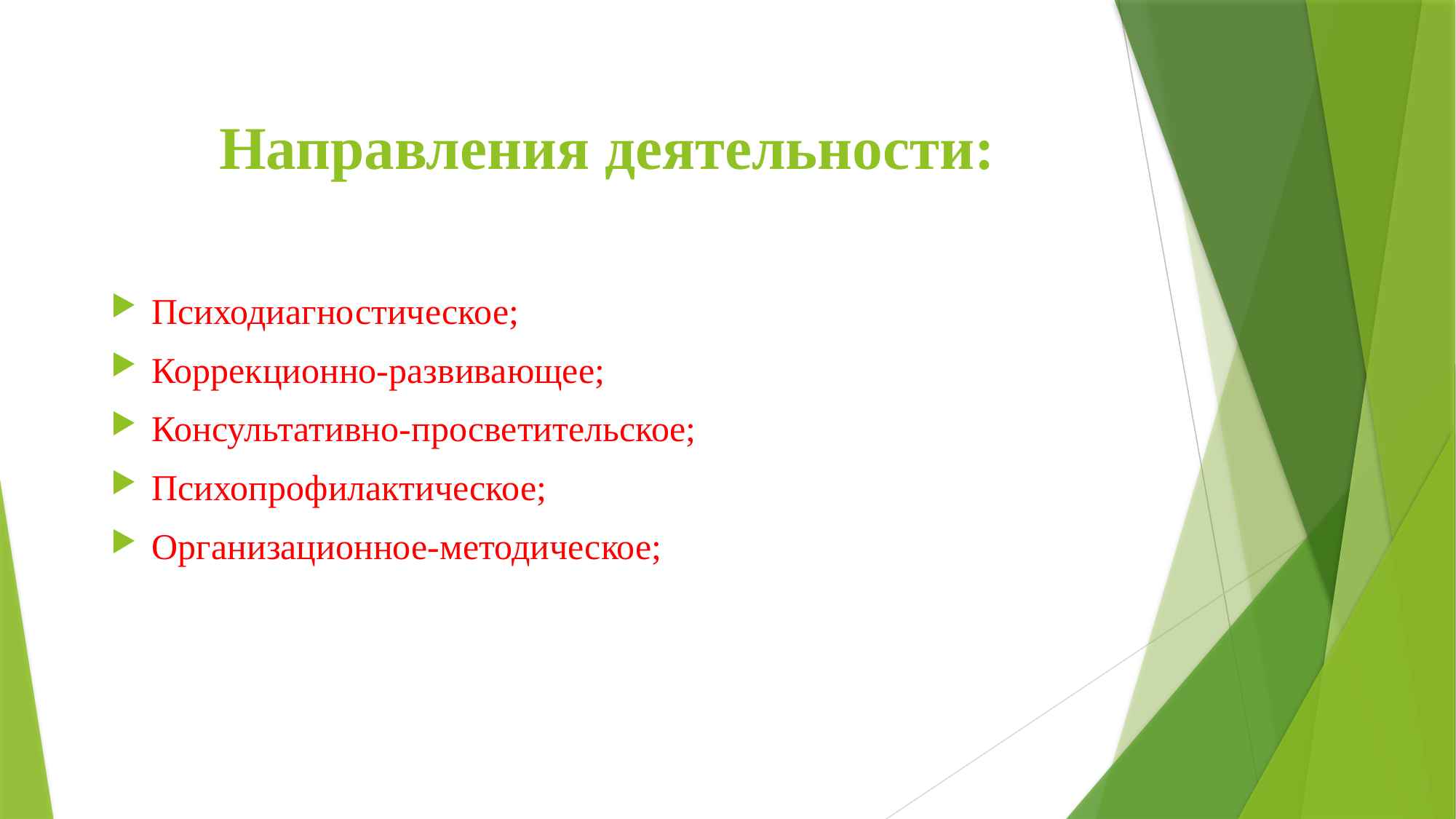

# Направления деятельности:
Психодиагностическое;
Коррекционно-развивающее;
Консультативно-просветительское;
Психопрофилактическое;
Организационное-методическое;